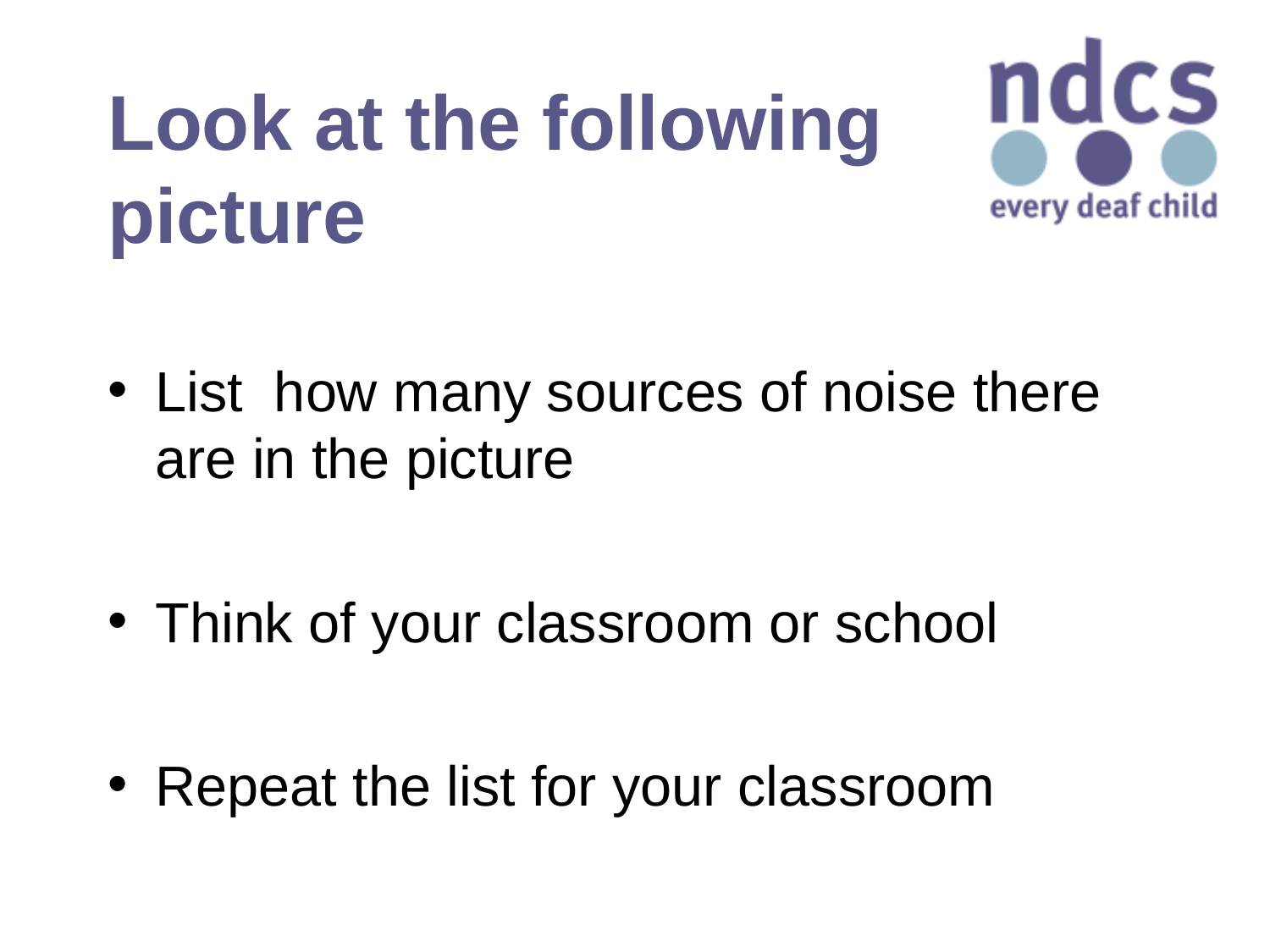

# Look at the following picture

List  how many sources of noise there are in the picture

Think of your classroom or school

Repeat the list for your classroom